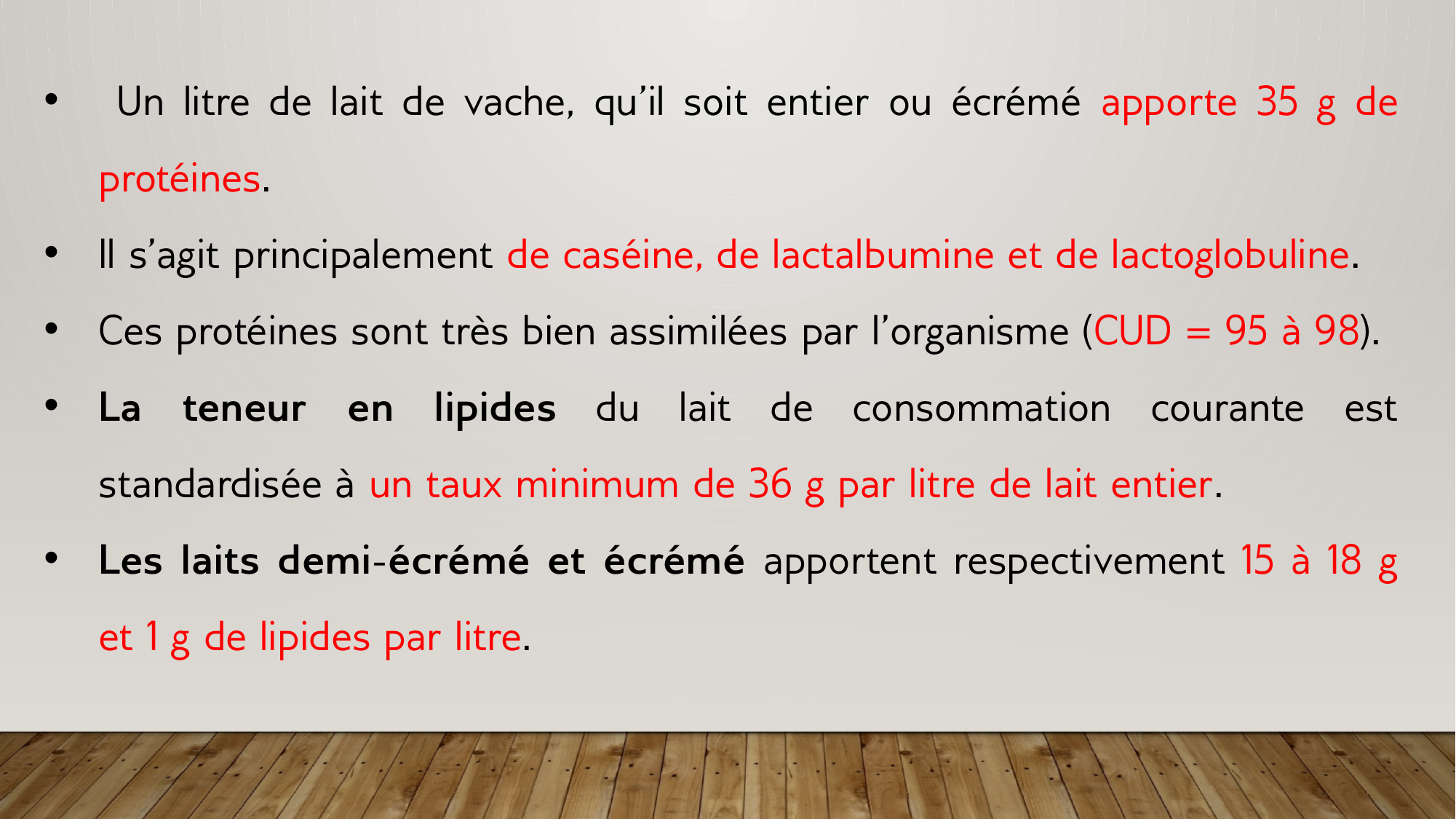

Un litre de lait de vache, qu’il soit entier ou écrémé apporte 35 g de protéines.
Il s’agit principalement de caséine, de lactalbumine et de lactoglobuline.
Ces protéines sont très bien assimilées par l’organisme (CUD = 95 à 98).
La teneur en lipides du lait de consommation courante est standardisée à un taux minimum de 36 g par litre de lait entier.
Les laits demi-écrémé et écrémé apportent respectivement 15 à 18 g et 1 g de lipides par litre.